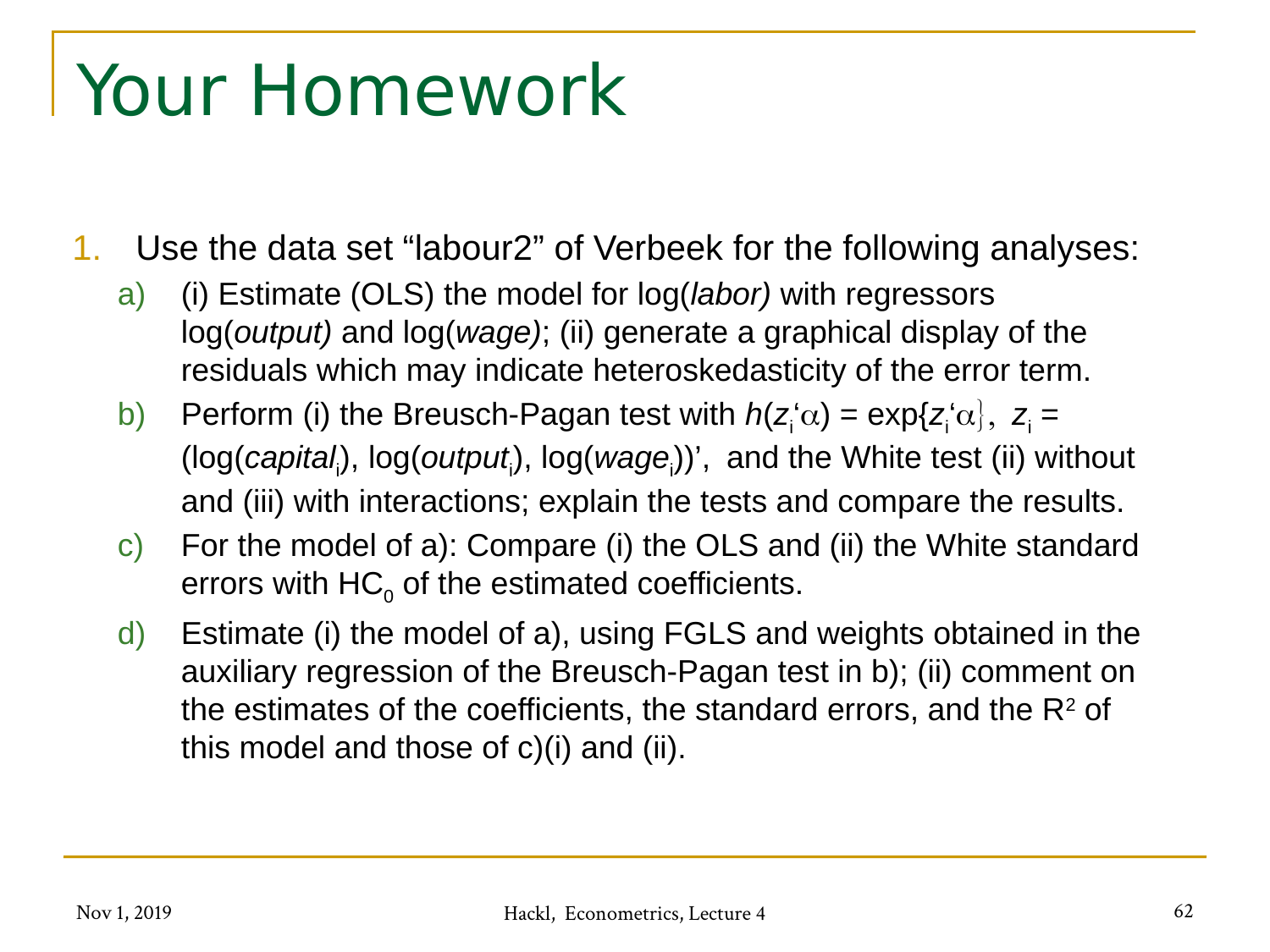

# Your Homework
Use the data set “labour2” of Verbeek for the following analyses:
(i) Estimate (OLS) the model for log(labor) with regressors log(output) and log(wage); (ii) generate a graphical display of the residuals which may indicate heteroskedasticity of the error term.
Perform (i) the Breusch-Pagan test with h(zi‘α) = exp{zi‘α}, zi = (log(capitali), log(outputi), log(wagei))’, and the White test (ii) without and (iii) with interactions; explain the tests and compare the results.
For the model of a): Compare (i) the OLS and (ii) the White standard errors with HC0 of the estimated coefficients.
Estimate (i) the model of a), using FGLS and weights obtained in the auxiliary regression of the Breusch-Pagan test in b); (ii) comment on the estimates of the coefficients, the standard errors, and the R2 of this model and those of c)(i) and (ii).
Nov 1, 2019
62
Hackl,  Econometrics, Lecture 4